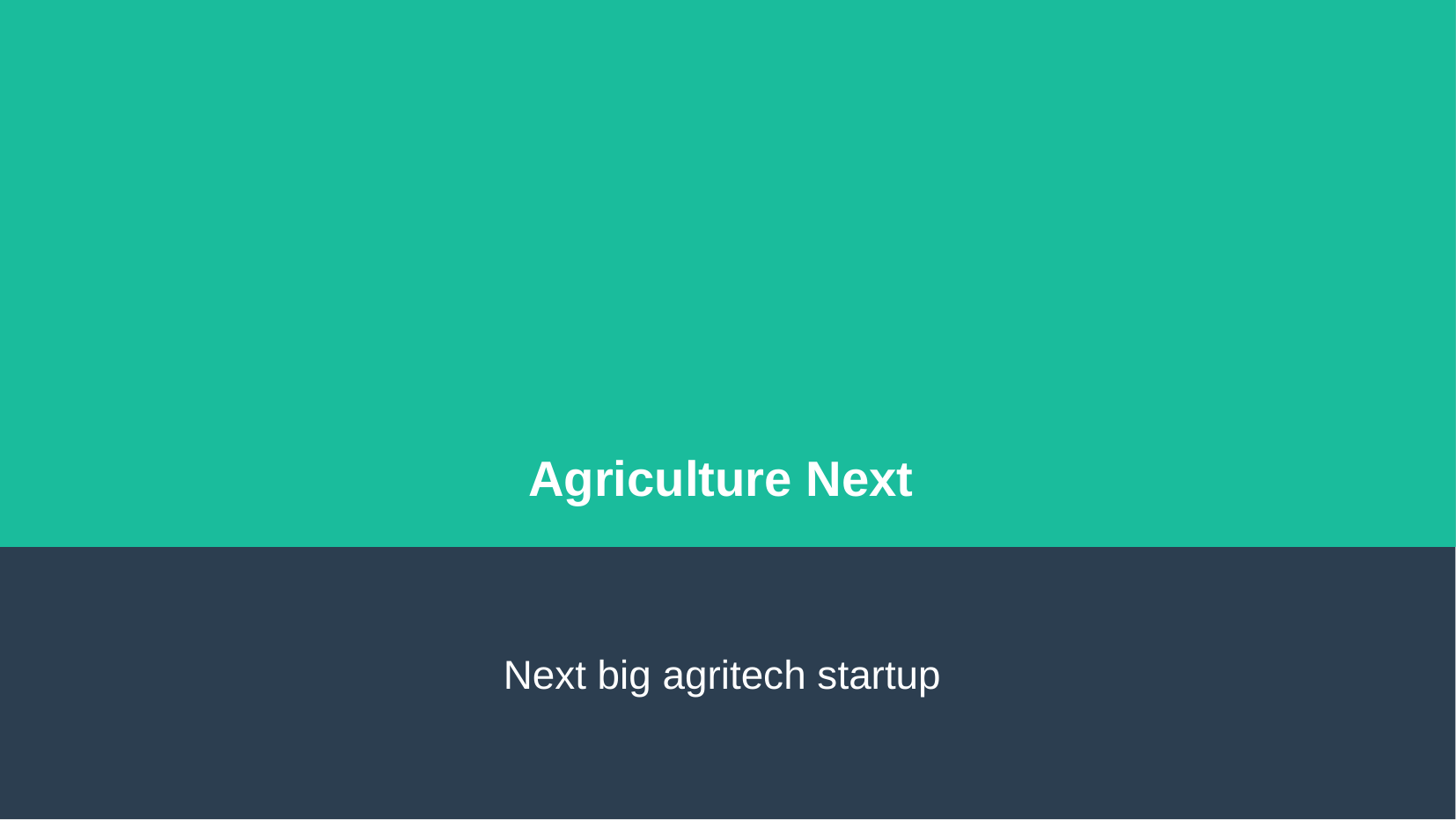

# Agriculture Next
Next big agritech startup